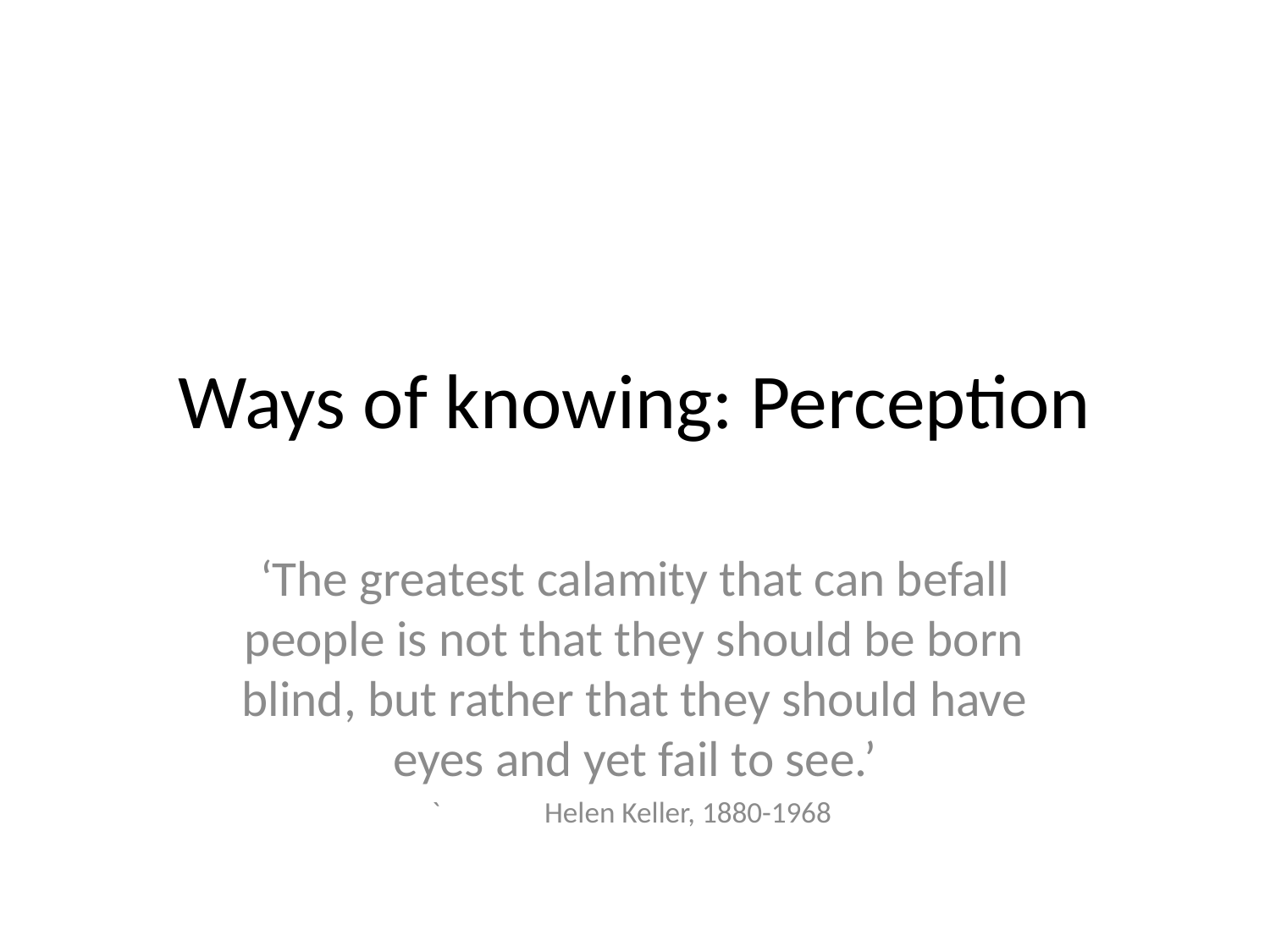

# Ways of knowing: Perception
‘The greatest calamity that can befall people is not that they should be born blind, but rather that they should have eyes and yet fail to see.’
`				Helen Keller, 1880-1968